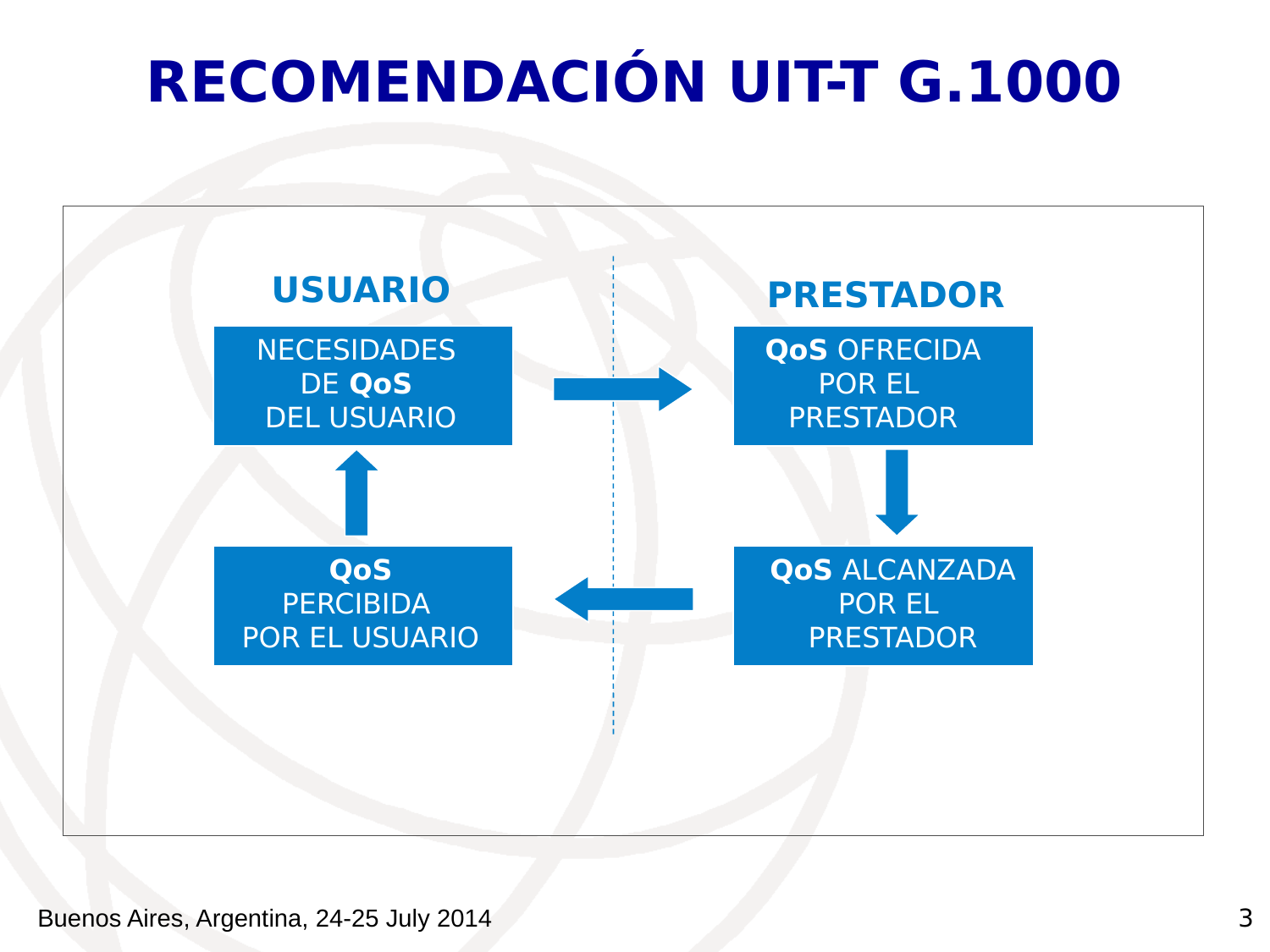

# RECOMENDACIÓN UIT-T G.1000

USUARIO
PRESTADOR

NECESIDADES
DE QoS
DEL USUARIO

QoS OFRECIDA
POR EL
PRESTADOR

QoS
PERCIBIDA
POR EL USUARIO

QoS ALCANZADA
POR EL
PRESTADOR

Buenos Aires, Argentina, 24-25 July 2014
3